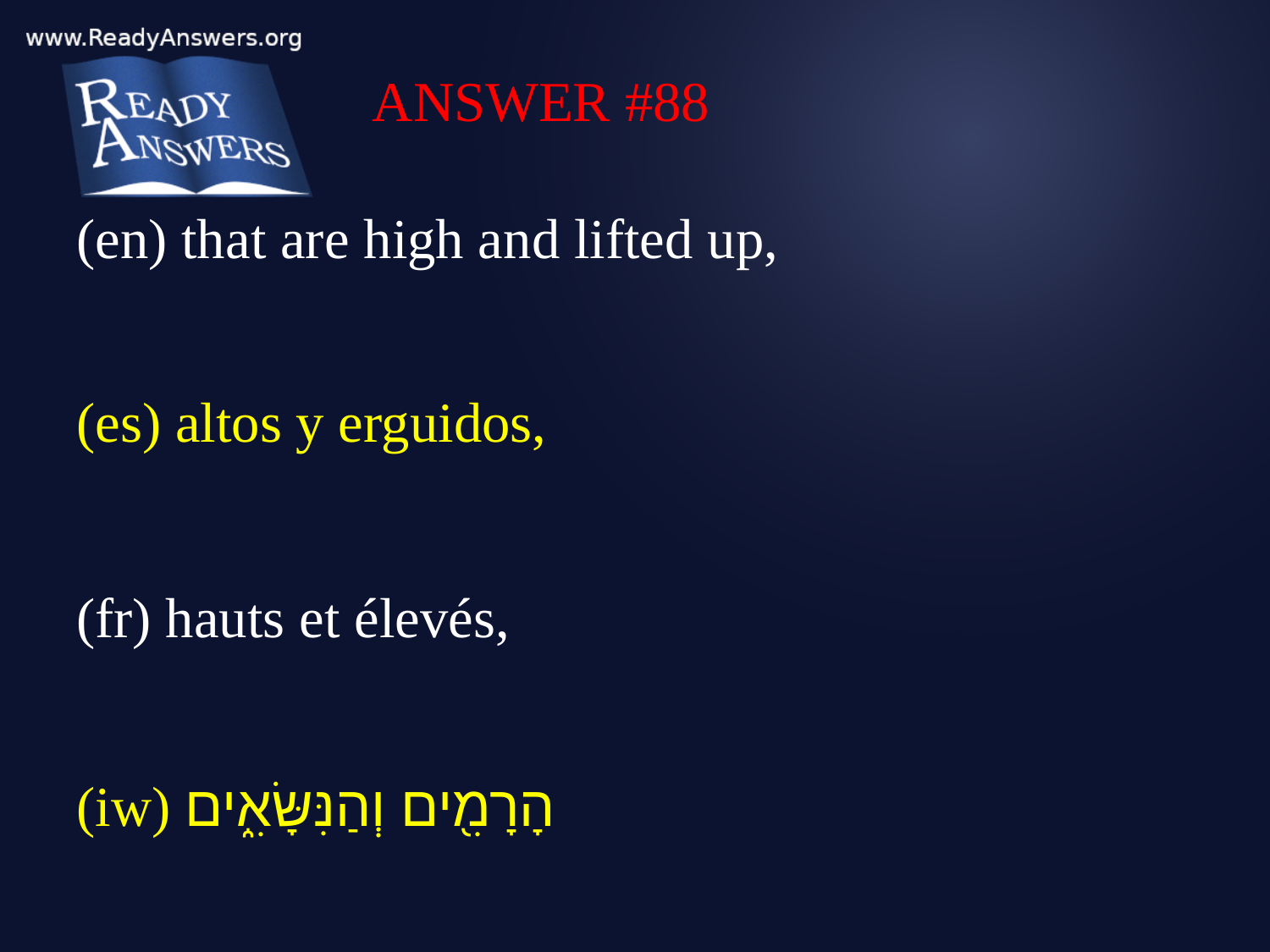

ANSWER #88
(en) that are high and lifted up,
(es) altos y erguidos,
(fr) hauts et élevés,
(iw) הָרָמִ֖ים וְהַנִּשָּׂאִ֑ים